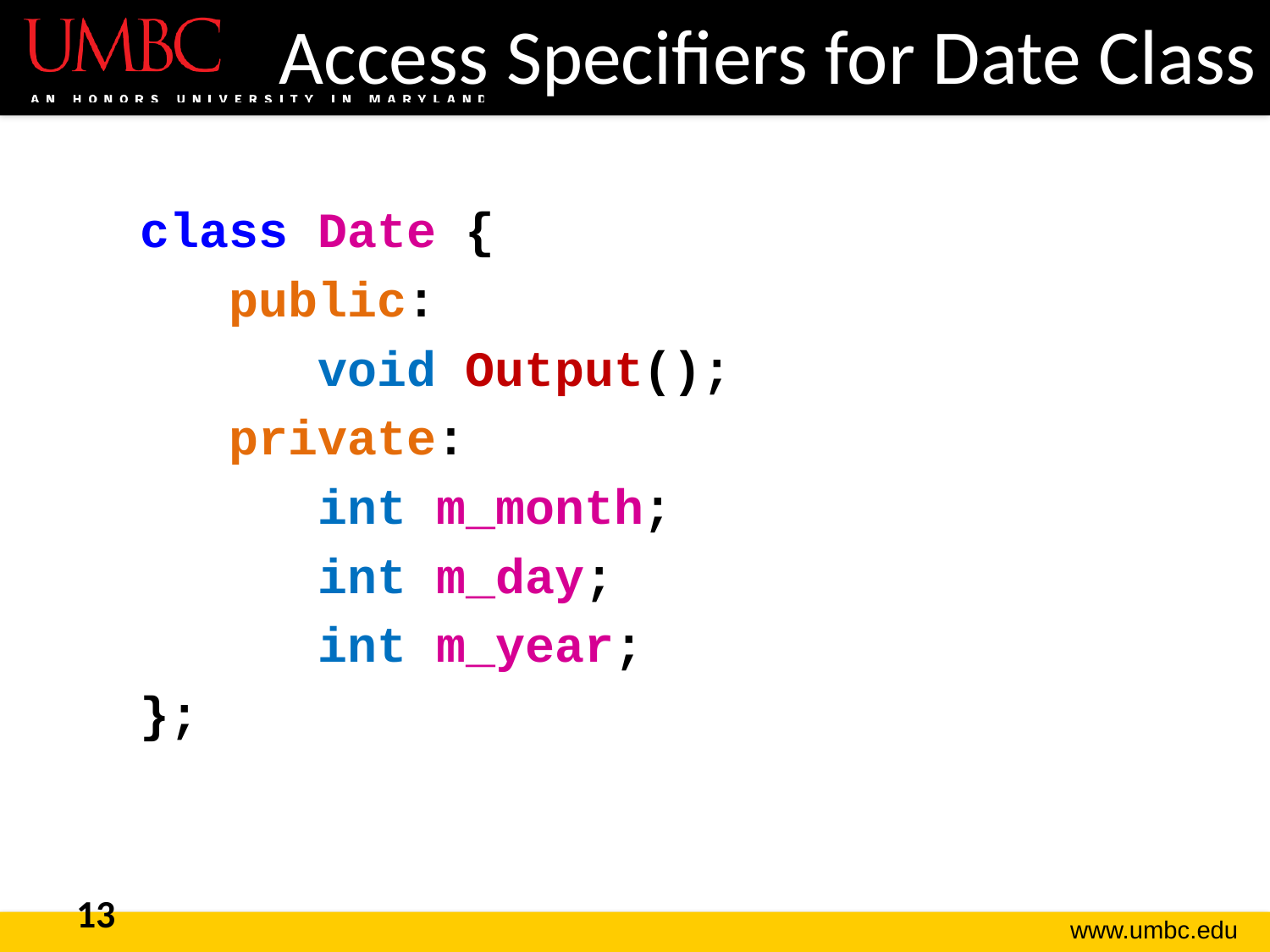

# Access Specifiers for Date Class
class Date {
   public:
      void Output();
   private:
      int m_month;
      int m_day;
      int m_year;
};

13